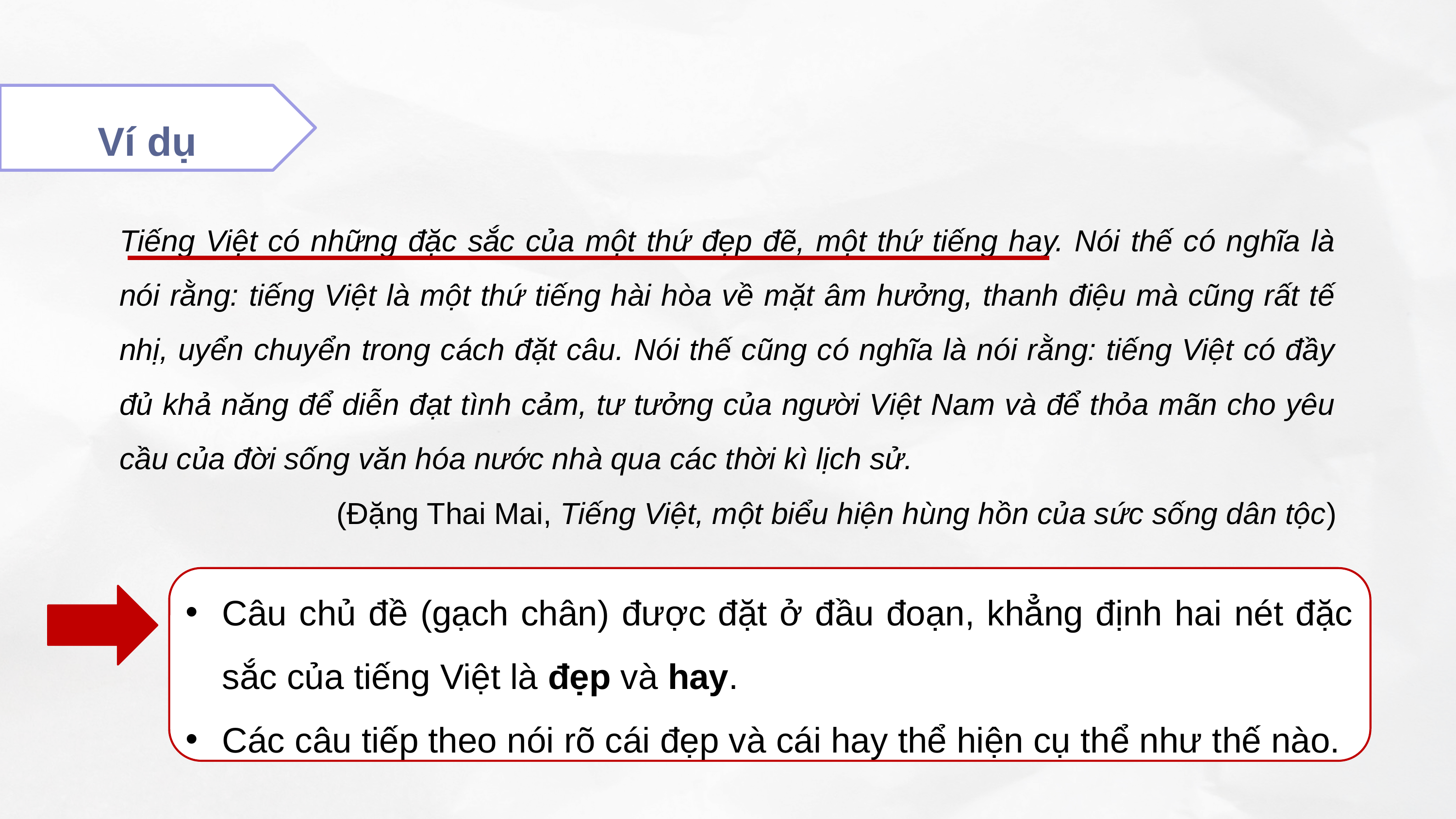

Ví dụ
Tiếng Việt có những đặc sắc của một thứ đẹp đẽ, một thứ tiếng hay. Nói thế có nghĩa là nói rằng: tiếng Việt là một thứ tiếng hài hòa về mặt âm hưởng, thanh điệu mà cũng rất tế nhị, uyển chuyển trong cách đặt câu. Nói thế cũng có nghĩa là nói rằng: tiếng Việt có đầy đủ khả năng để diễn đạt tình cảm, tư tưởng của người Việt Nam và để thỏa mãn cho yêu cầu của đời sống văn hóa nước nhà qua các thời kì lịch sử.
(Đặng Thai Mai, Tiếng Việt, một biểu hiện hùng hồn của sức sống dân tộc)
Câu chủ đề (gạch chân) được đặt ở đầu đoạn, khẳng định hai nét đặc sắc của tiếng Việt là đẹp và hay.
Các câu tiếp theo nói rõ cái đẹp và cái hay thể hiện cụ thể như thế nào.